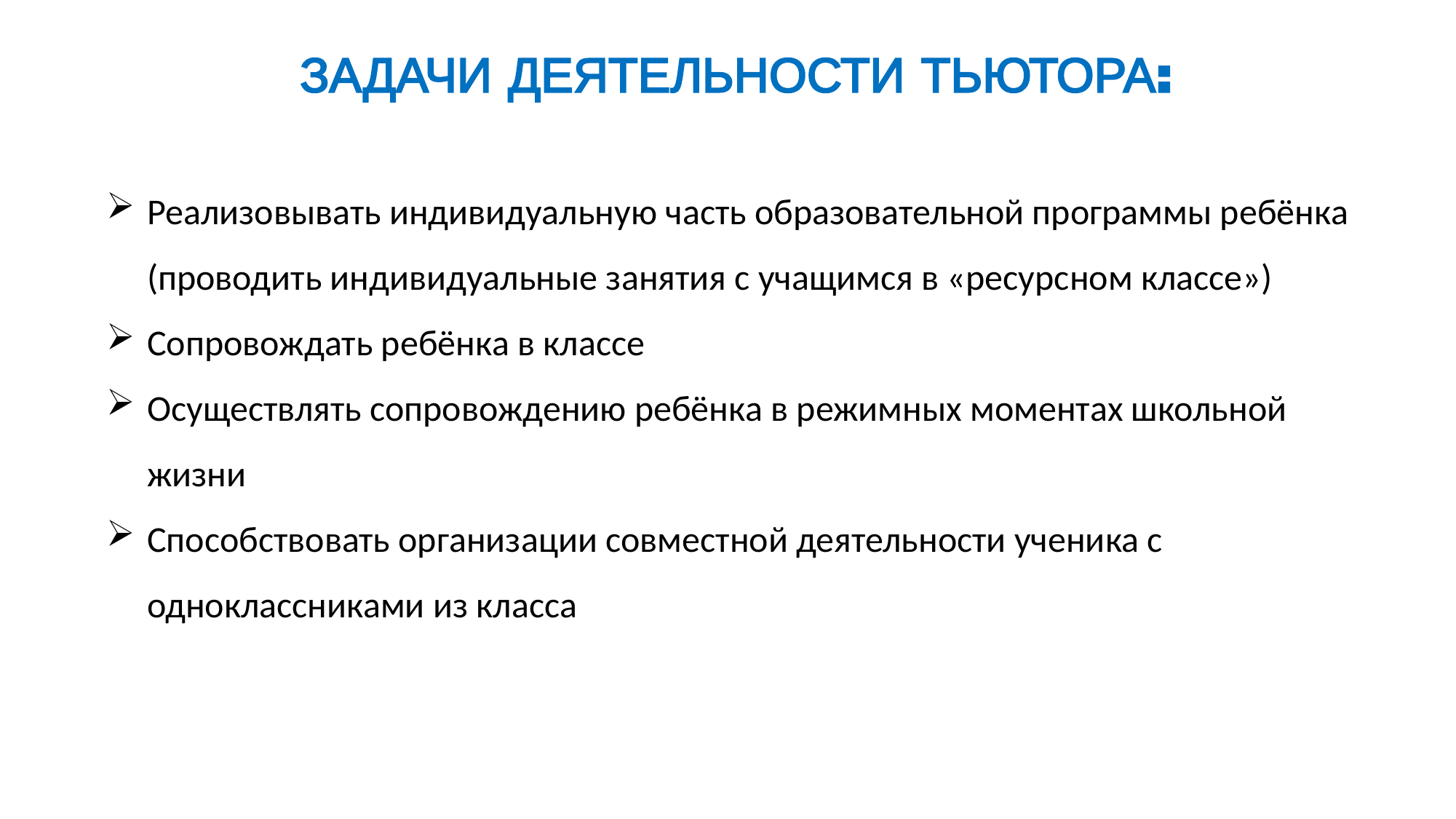

ЗАДАЧИ ДЕЯТЕЛЬНОСТИ ТЬЮТОРА:
Реализовывать индивидуальную часть образовательной программы ребёнка (проводить индивидуальные занятия с учащимся в «ресурсном классе»)
Сопровождать ребёнка в классе
Осуществлять сопровождению ребёнка в режимных моментах школьной жизни
Способствовать организации совместной деятельности ученика с одноклассниками из класса